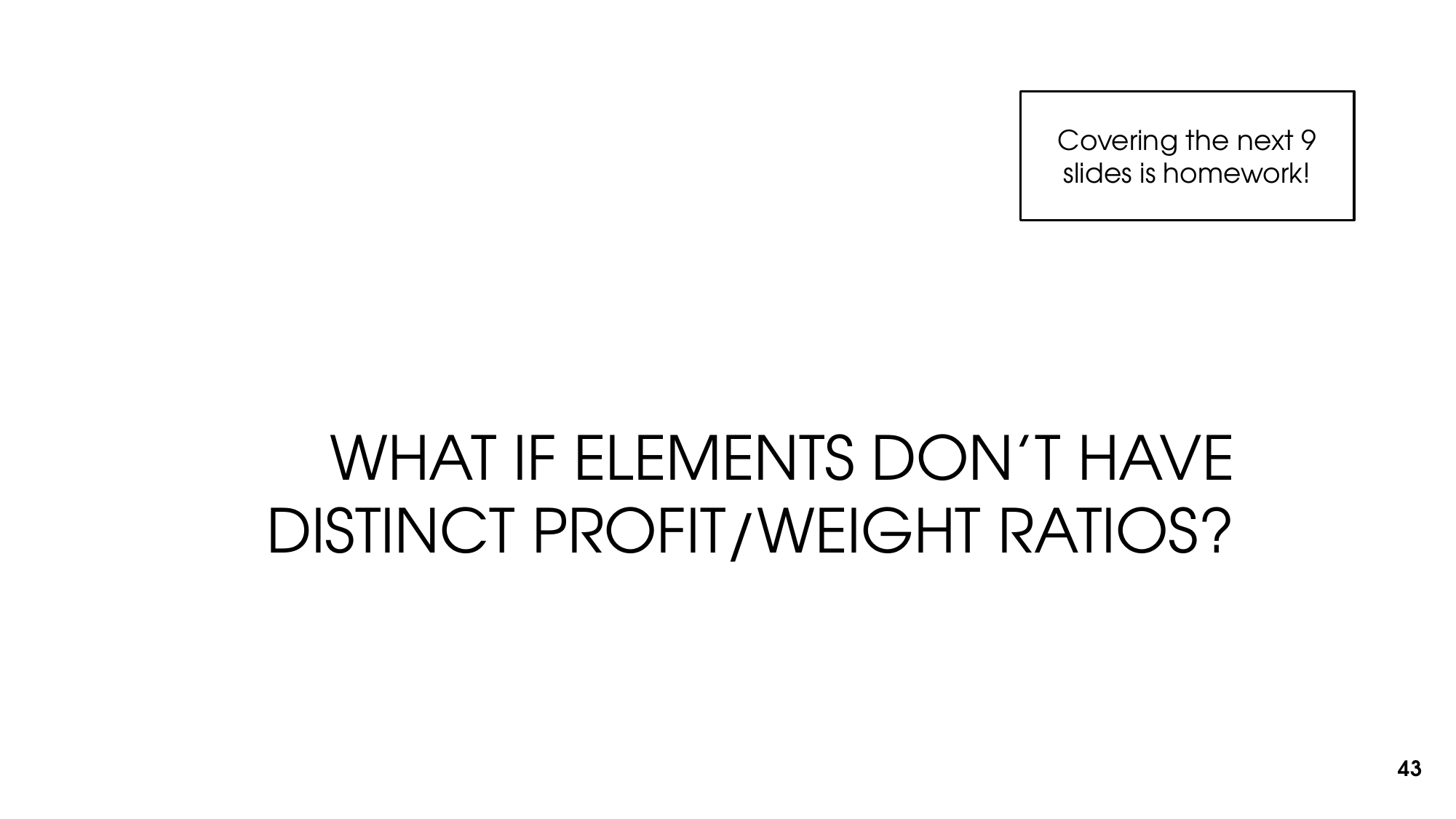

Covering the next 9 slides is homework!
# What if elements don’t have distinct profit/weight ratios?
43